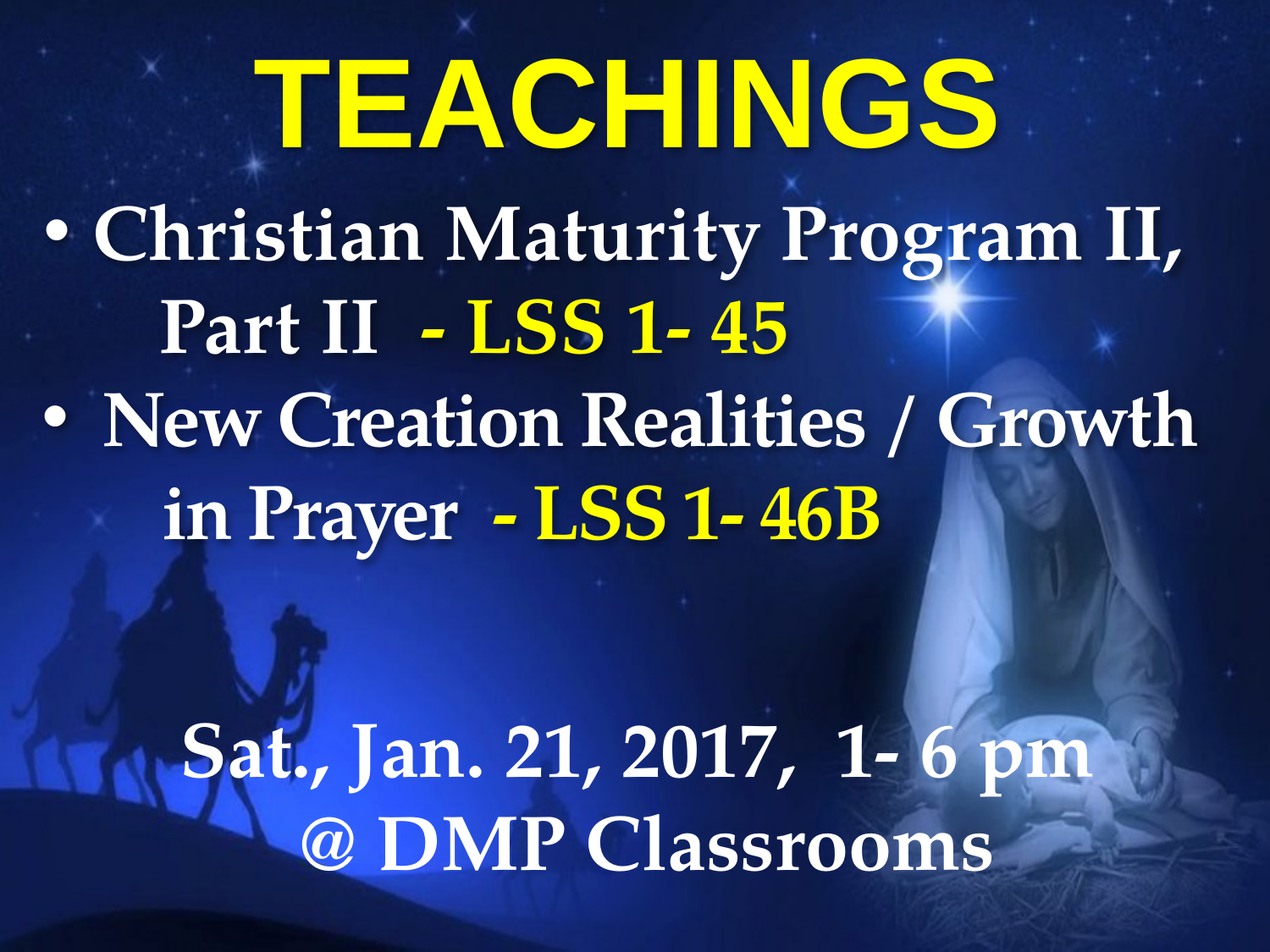

# TEACHINGS
 Christian Maturity Program II,
      Part II  - LSS 1- 45
 New Creation Realities / Growth
       in Prayer  - LSS 1- 46B
Sat., Jan. 21, 2017,  1- 6 pm
 @ DMP Classrooms